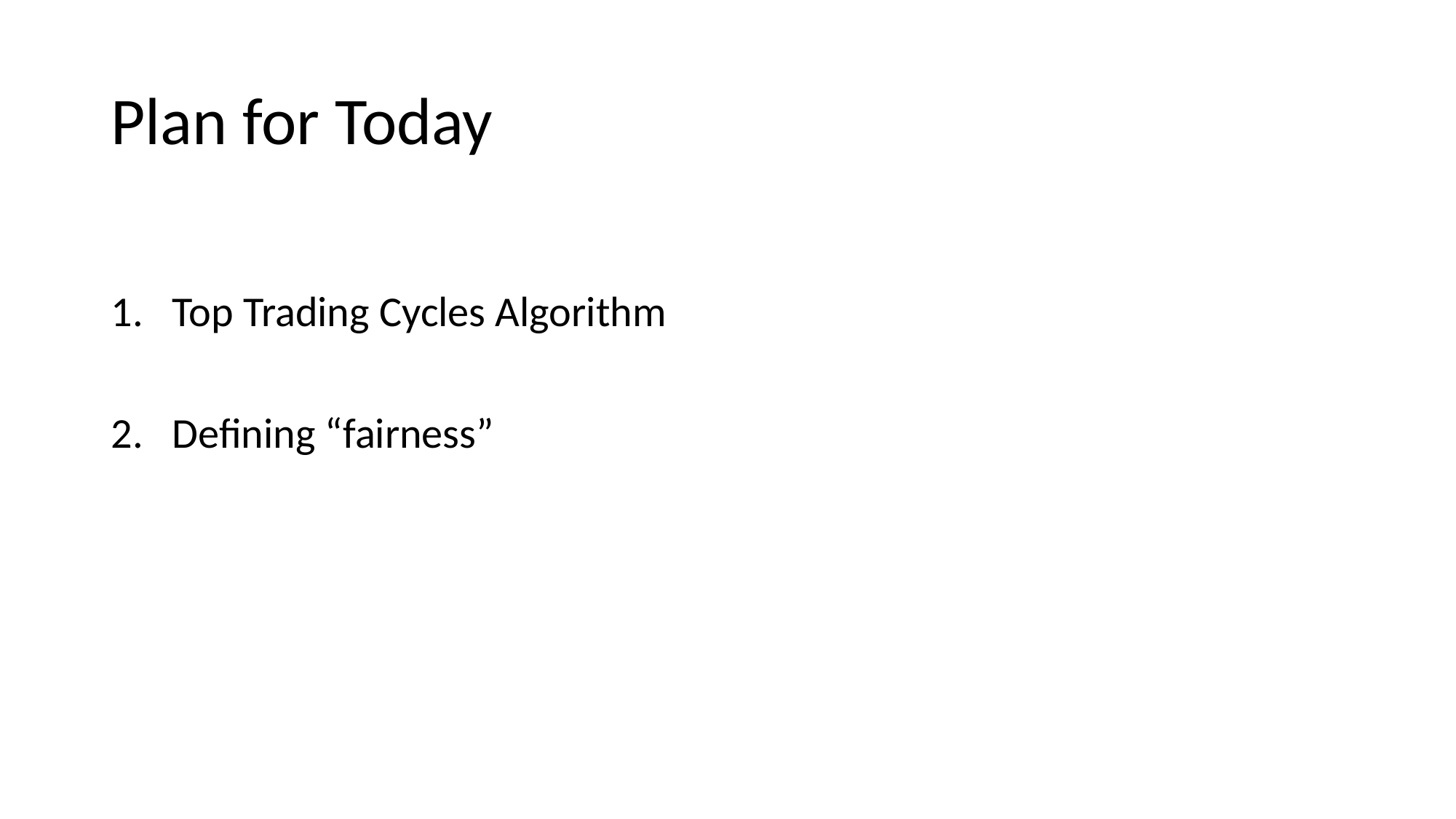

# Plan for Today

Top Trading Cycles Algorithm

Defining “fairness”